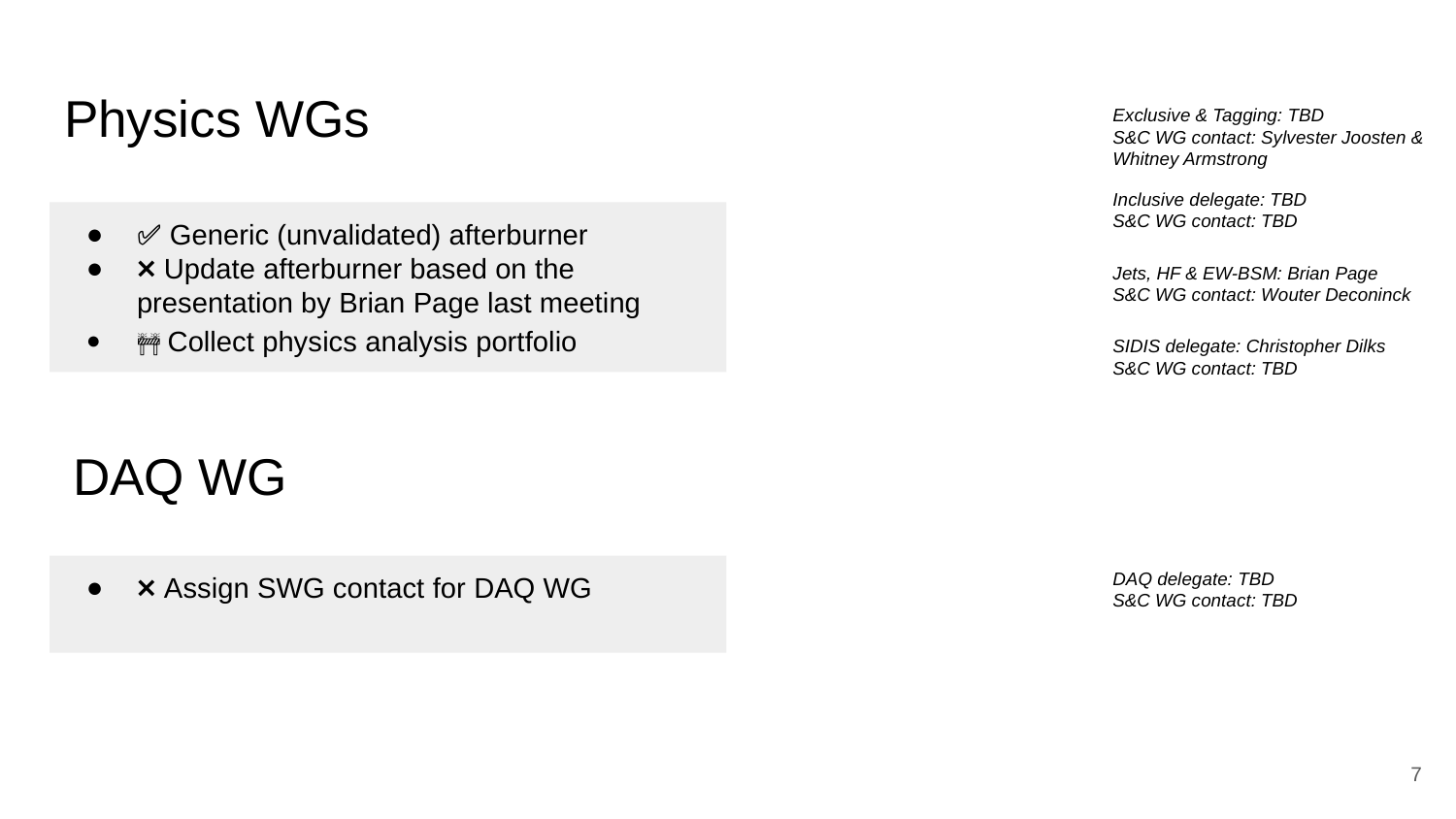

# Physics WGs
Exclusive & Tagging: TBD
S&C WG contact: Sylvester Joosten & Whitney Armstrong
Inclusive delegate: TBD
S&C WG contact: TBD
✅ Generic (unvalidated) afterburner
❌ Update afterburner based on the presentation by Brian Page last meeting
🚧 Collect physics analysis portfolio
Jets, HF & EW-BSM: Brian Page
S&C WG contact: Wouter Deconinck
SIDIS delegate: Christopher Dilks
S&C WG contact: TBD
DAQ WG
DAQ delegate: TBD
S&C WG contact: TBD
❌ Assign SWG contact for DAQ WG

7